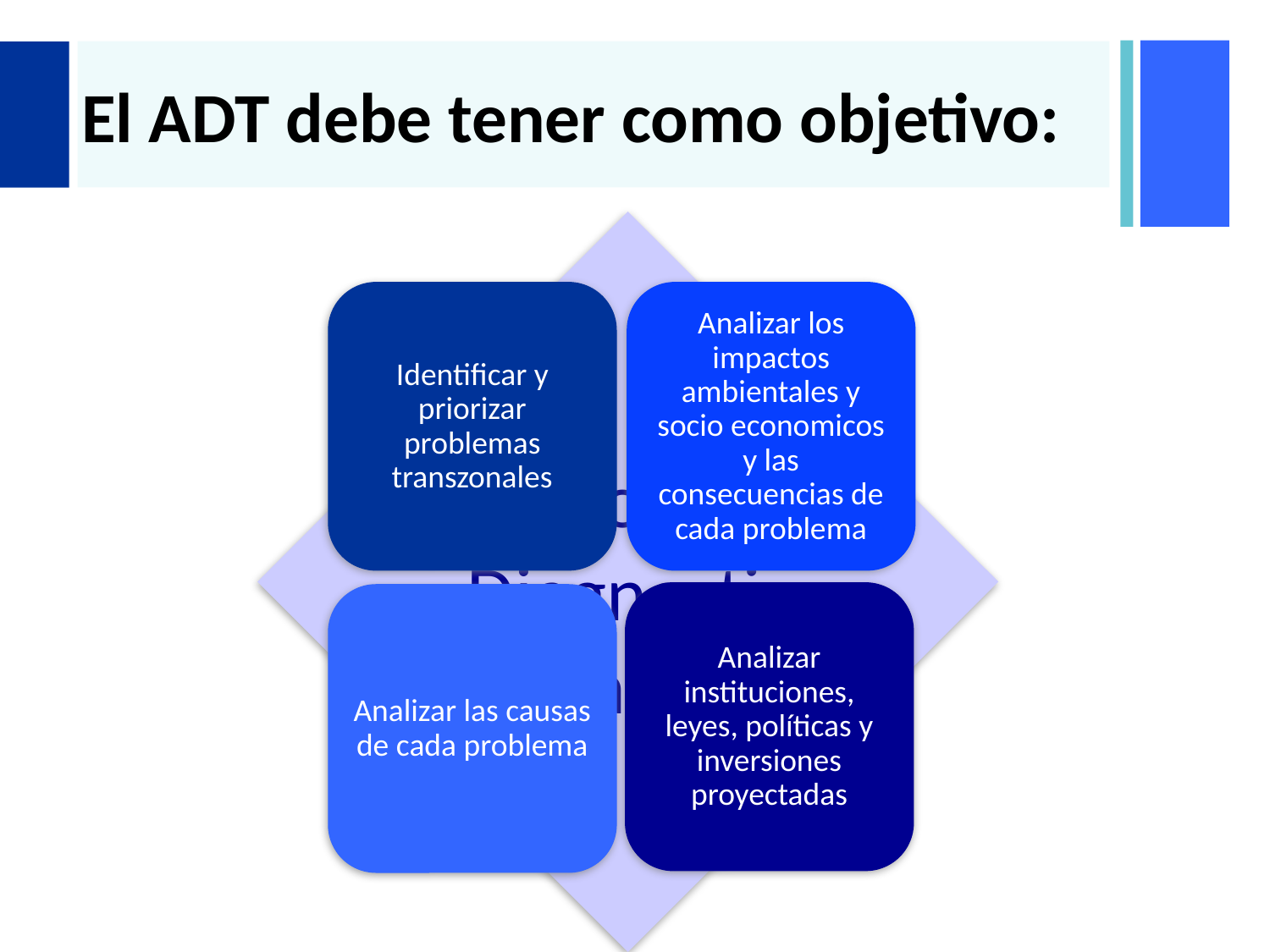

# El ADT debe tener como objetivo:

Identificar y priorizar problemas transzonales

Analizar los impactos ambientales y socio economicos y las consecuencias de cada problema
Transboundary Diagnostic
Analysis

Analizar instituciones, leyes, políticas y inversiones proyectadas

Analizar las causas de cada problema